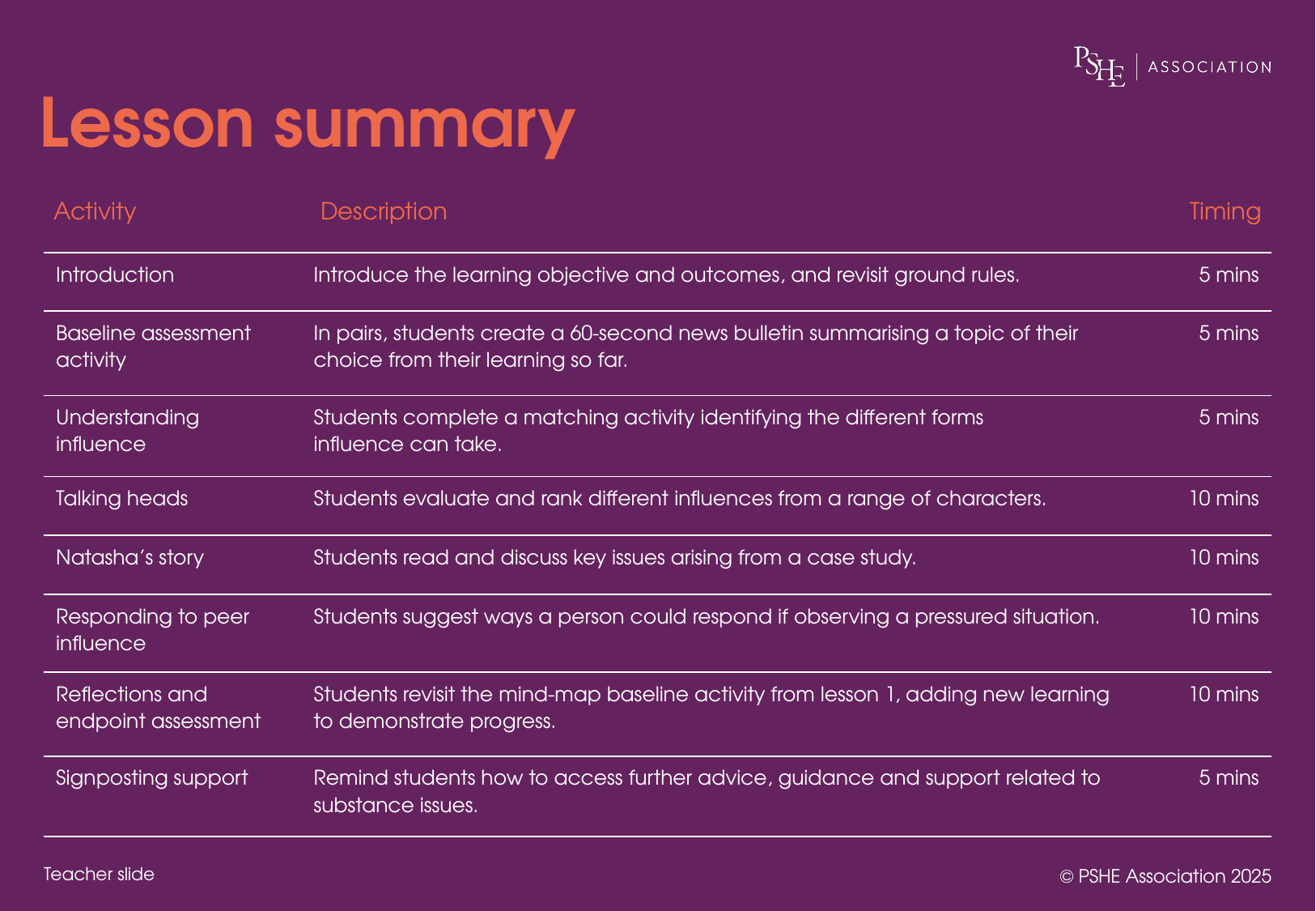

# Lesson summary
| Activity | Description | Timing |
| --- | --- | --- |
| Introduction | Introduce the learning objective and outcomes, and revisit ground rules. | 5 mins |
| Baseline assessment activity | In pairs, students create a 60-second news bulletin summarising a topic of their choice from their learning so far. | 5 mins |
| Understanding influence | Students complete a matching activity identifying the different forms influence can take. | 5 mins |
| Talking heads | Students evaluate and rank different influences from a range of characters. | 10 mins |
| Natasha’s story | Students read and discuss key issues arising from a case study. | 10 mins |
| Responding to peer influence | Students suggest ways a person could respond if observing a pressured situation. | 10 mins |
| Reflections and endpoint assessment | Students revisit the mind-map baseline activity from lesson 1, adding new learning to demonstrate progress. | 10 mins |
| Signposting support | Remind students how to access further advice, guidance and support related to substance issues. | 5 mins |
© PSHE Association 2025